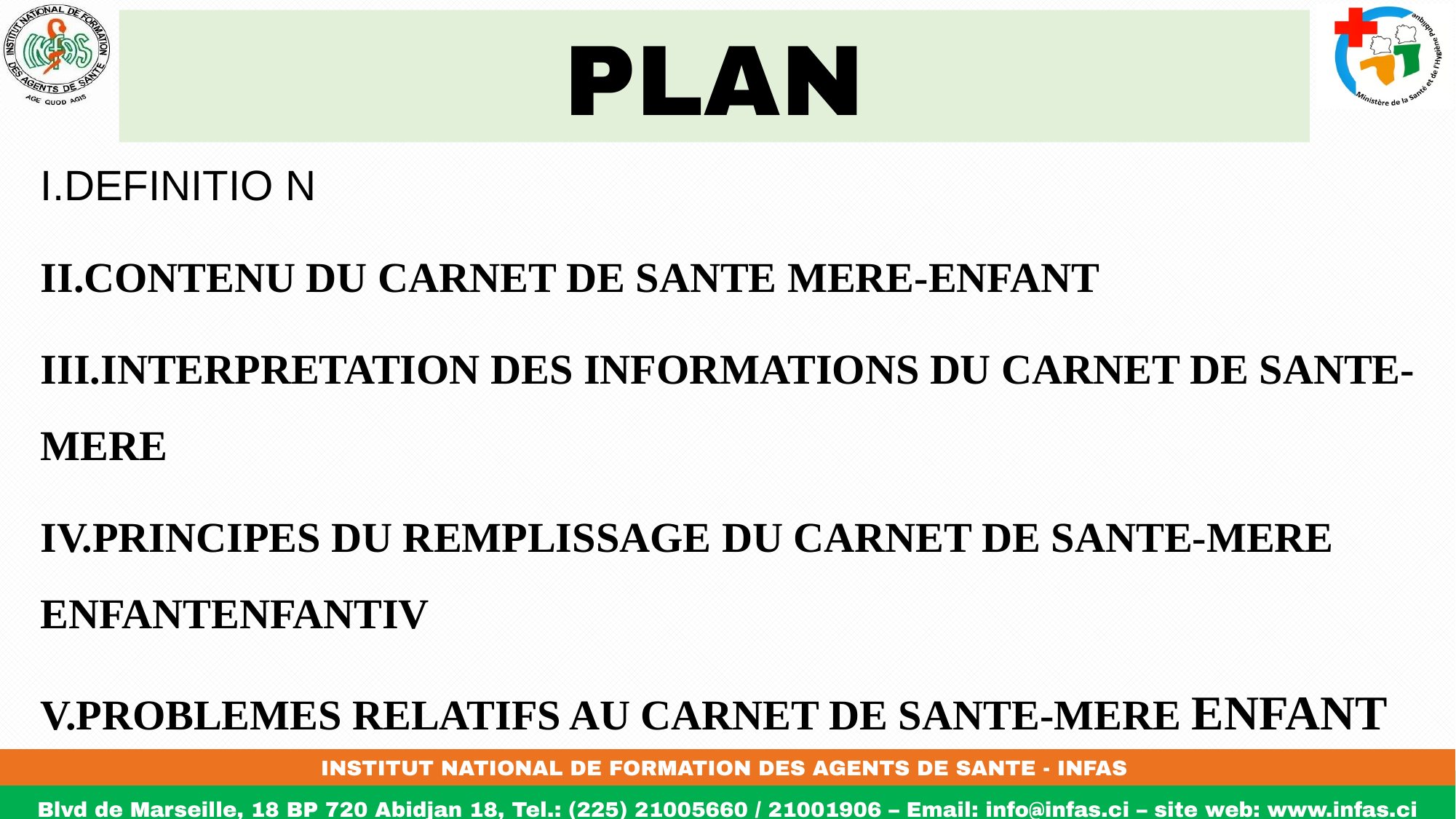

# PLAN
I.DEFINITIO N
II.CONTENU DU CARNET DE SANTE MERE-ENFANT
III.INTERPRETATION DES INFORMATIONS DU CARNET DE SANTE-MERE
IV.PRINCIPES DU REMPLISSAGE DU CARNET DE SANTE-MERE ENFANTENFANTIV
V.PROBLEMES RELATIFS AU CARNET DE SANTE-MERE ENFANT